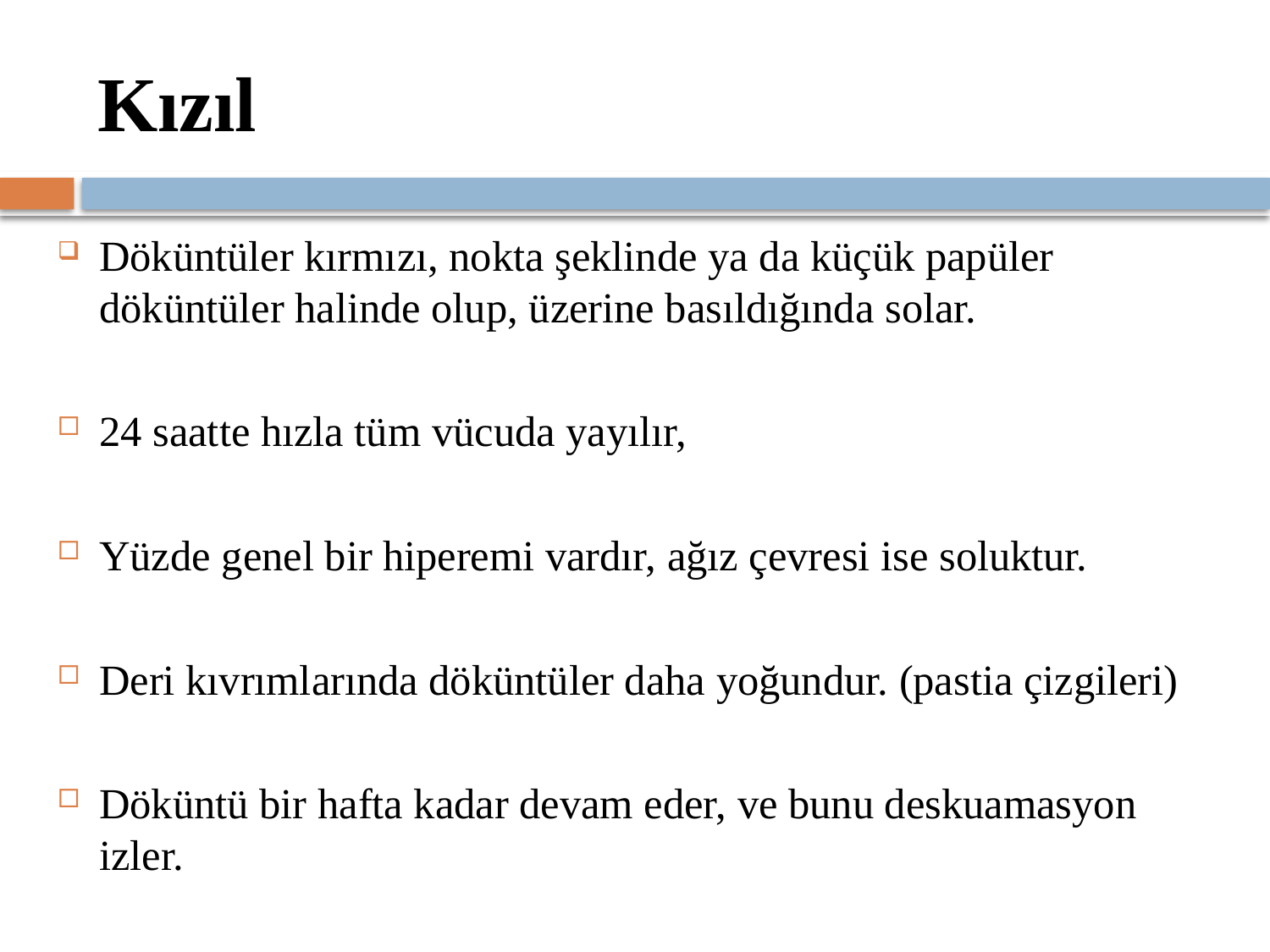

# Kızıl
Döküntüler kırmızı, nokta şeklinde ya da küçük papüler döküntüler halinde olup, üzerine basıldığında solar.

24 saatte hızla tüm vücuda yayılır,

Yüzde genel bir hiperemi vardır, ağız çevresi ise soluktur.

Deri kıvrımlarında döküntüler daha yoğundur. (pastia çizgileri)

Döküntü bir hafta kadar devam eder, ve bunu deskuamasyon izler.